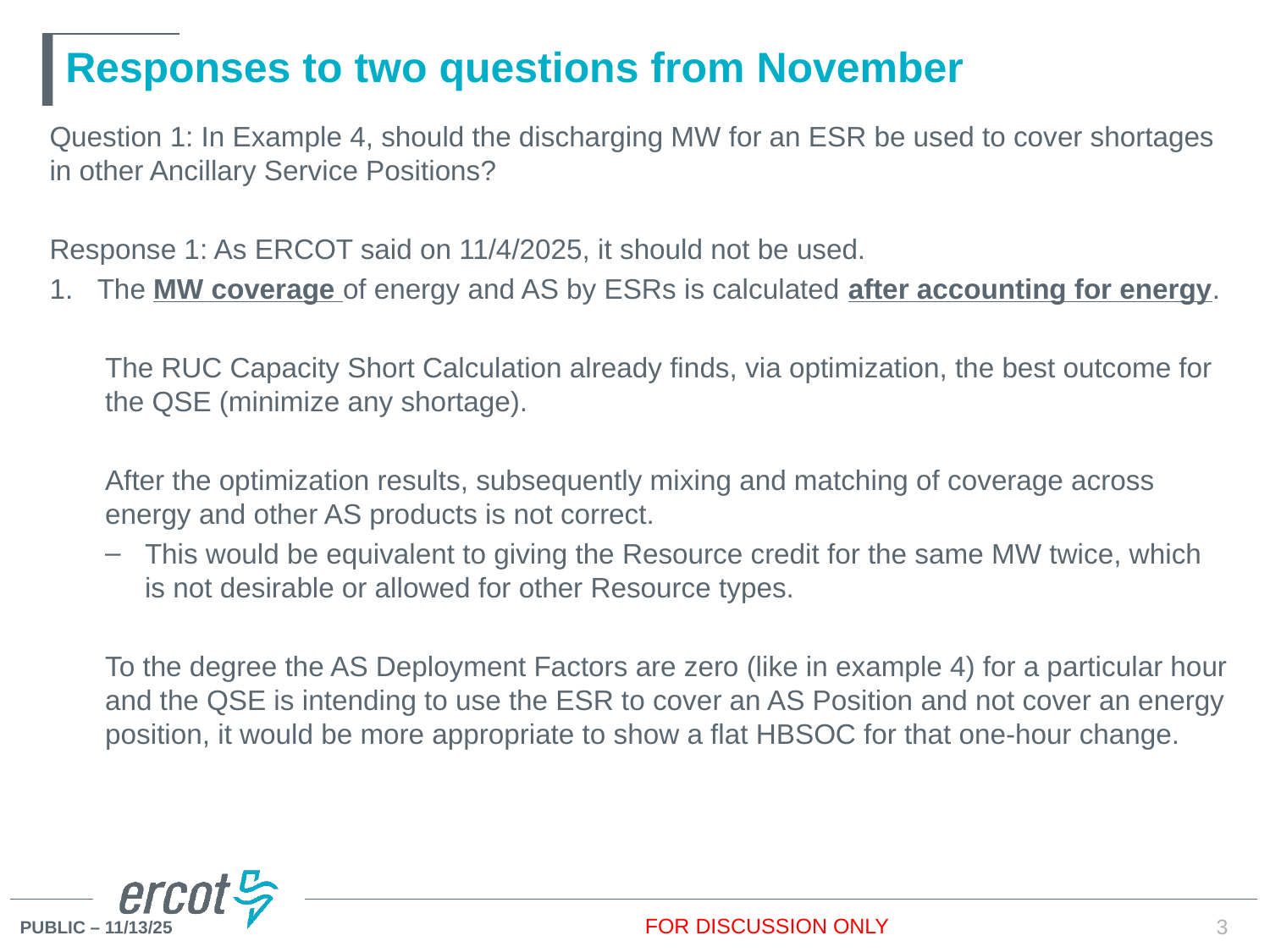

Question 1: In Example 4, should the discharging MW for an ESR be used to cover shortages in other Ancillary Service Positions?

Response 1: As ERCOT said on 11/4/2025, it should not be used.
The MW coverage of energy and AS by ESRs is calculated after accounting for energy.

The RUC Capacity Short Calculation already finds, via optimization, the best outcome for the QSE (minimize any shortage).

After the optimization results, subsequently mixing and matching of coverage across energy and other AS products is not correct.
This would be equivalent to giving the Resource credit for the same MW twice, which is not desirable or allowed for other Resource types.

To the degree the AS Deployment Factors are zero (like in example 4) for a particular hour and the QSE is intending to use the ESR to cover an AS Position and not cover an energy position, it would be more appropriate to show a flat HBSOC for that one-hour change.

# Responses to two questions from November
FOR DISCUSSION ONLY
3